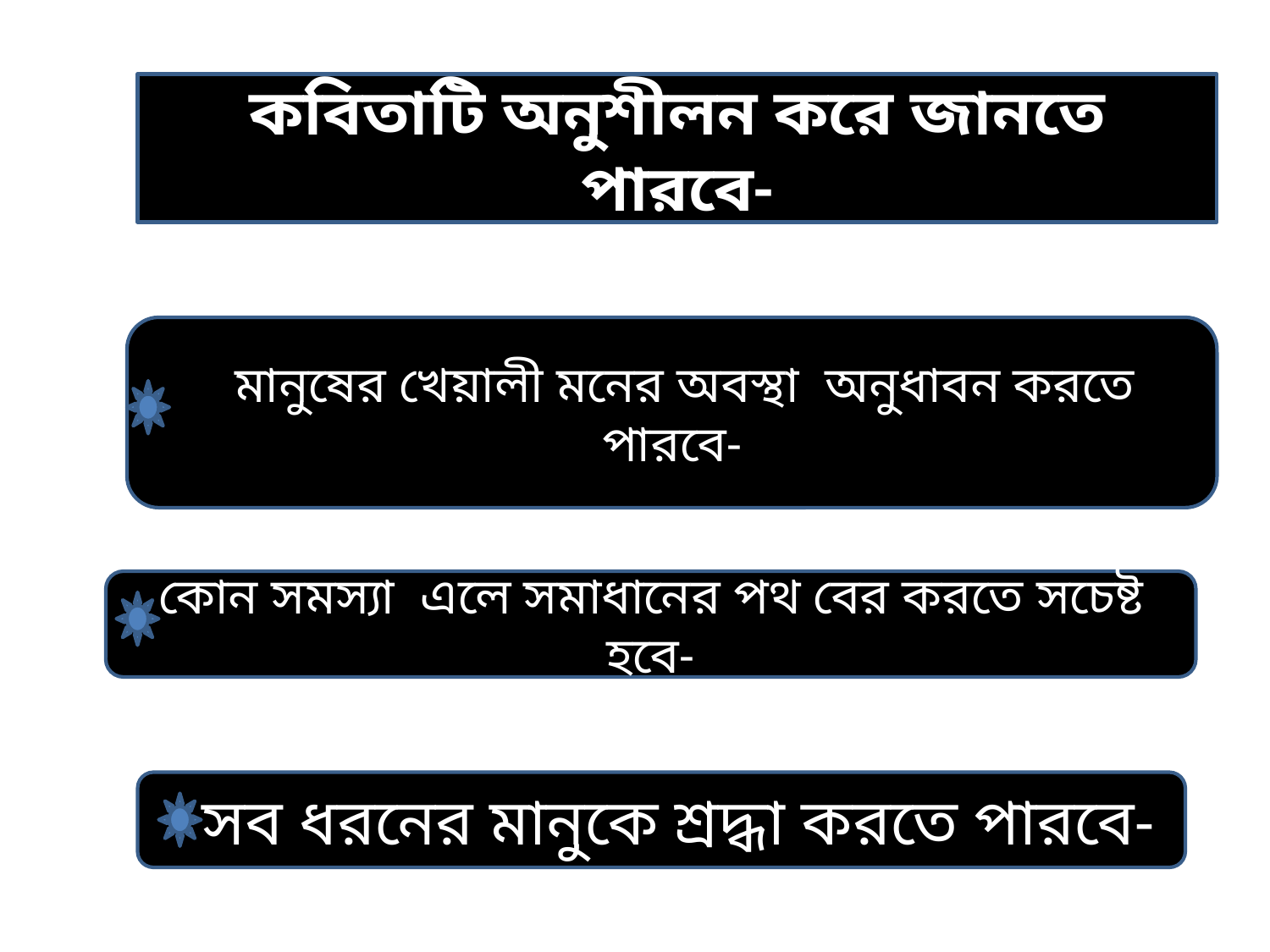

কবিতাটি অনুশীলন করে জানতে পারবে-
  মানুষের খেয়ালী মনের অবস্থা  অনুধাবন করতে পারবে-

কোন সমস্যা  এলে সমাধানের পথ বের করতে সচেষ্ট হবে-

  সব ধরনের মানুকে শ্রদ্ধা করতে পারবে-